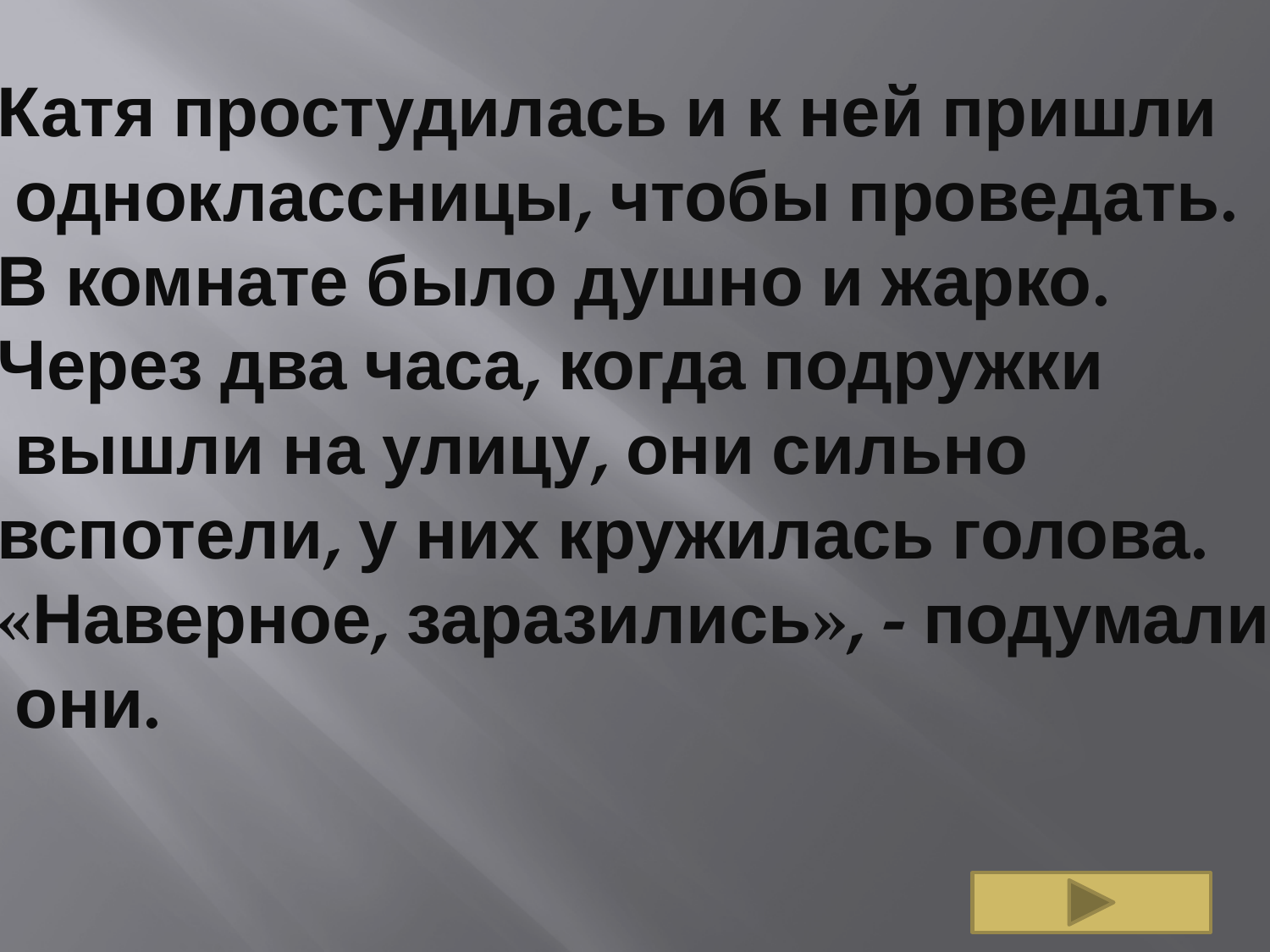

Катя простудилась и к ней пришли
 одноклассницы, чтобы проведать.
В комнате было душно и жарко.
Через два часа, когда подружки
 вышли на улицу, они сильно
вспотели, у них кружилась голова.
«Наверное, заразились», - подумали
 они.